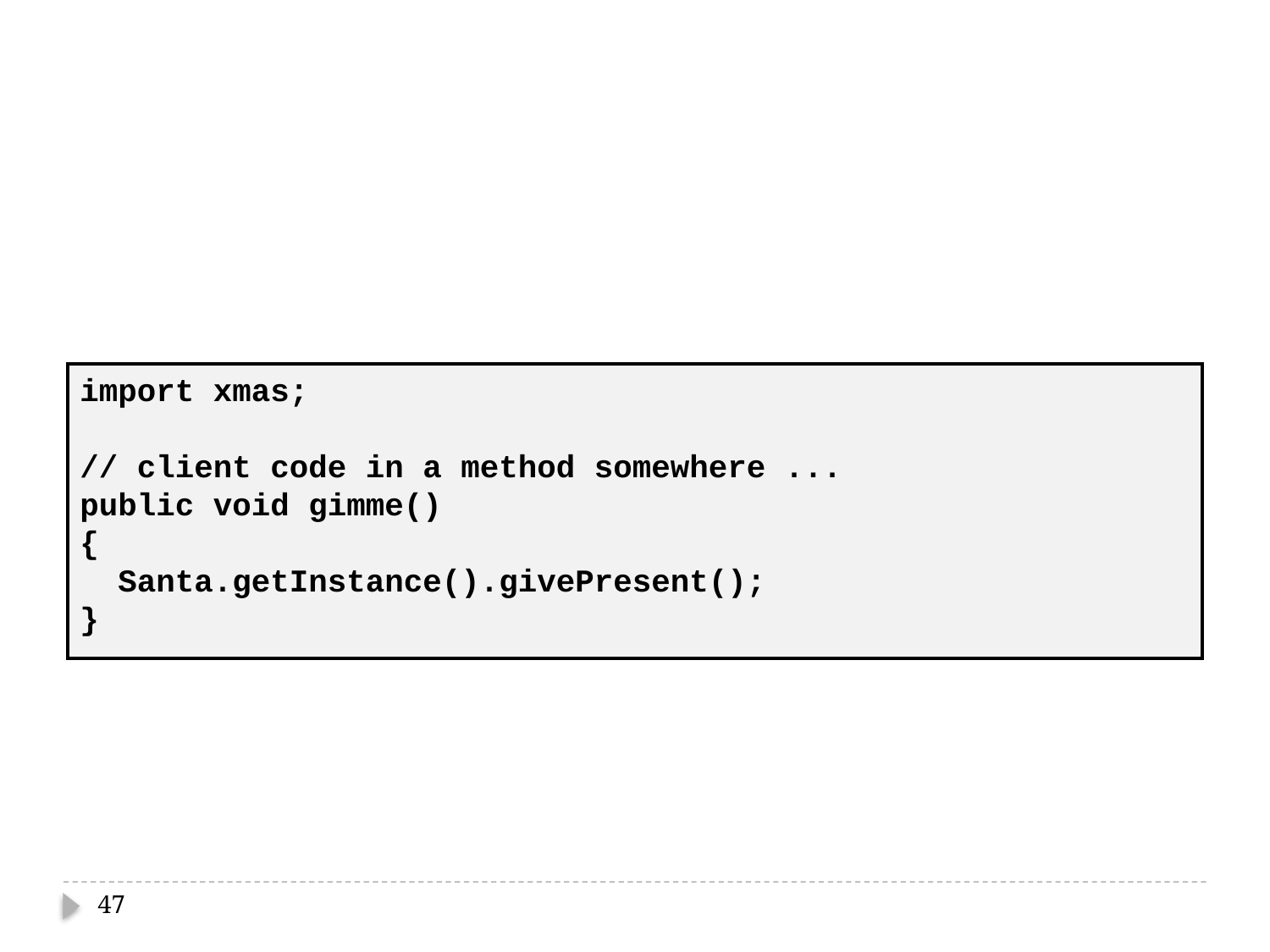

import xmas;

// client code in a method somewhere ...
public void gimme()
{
  Santa.getInstance().givePresent();
}
47